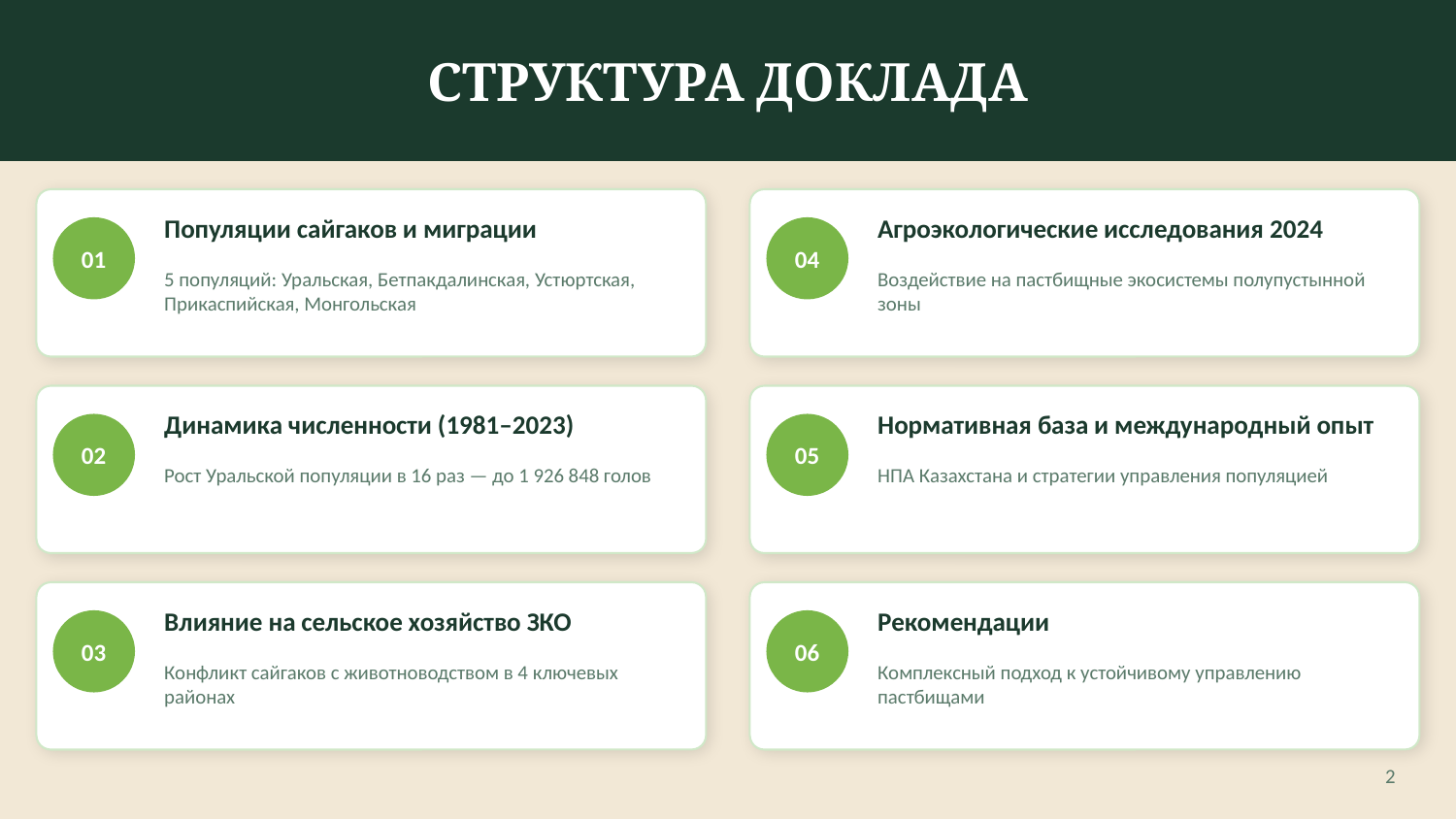

СТРУКТУРА ДОКЛАДА

Популяции сайгаков и миграции
Агроэкологические исследования 2024

01

04
5 популяций: Уральская, Бетпакдалинская, Устюртская, Прикаспийская, Монгольская
Воздействие на пастбищные экосистемы полупустынной зоны

Динамика численности (1981–2023)
Нормативная база и международный опыт

02

05
Рост Уральской популяции в 16 раз — до 1 926 848 голов
НПА Казахстана и стратегии управления популяцией

Влияние на сельское хозяйство ЗКО
Рекомендации

03

06
Конфликт сайгаков с животноводством в 4 ключевых районах
Комплексный подход к устойчивому управлению пастбищами
2